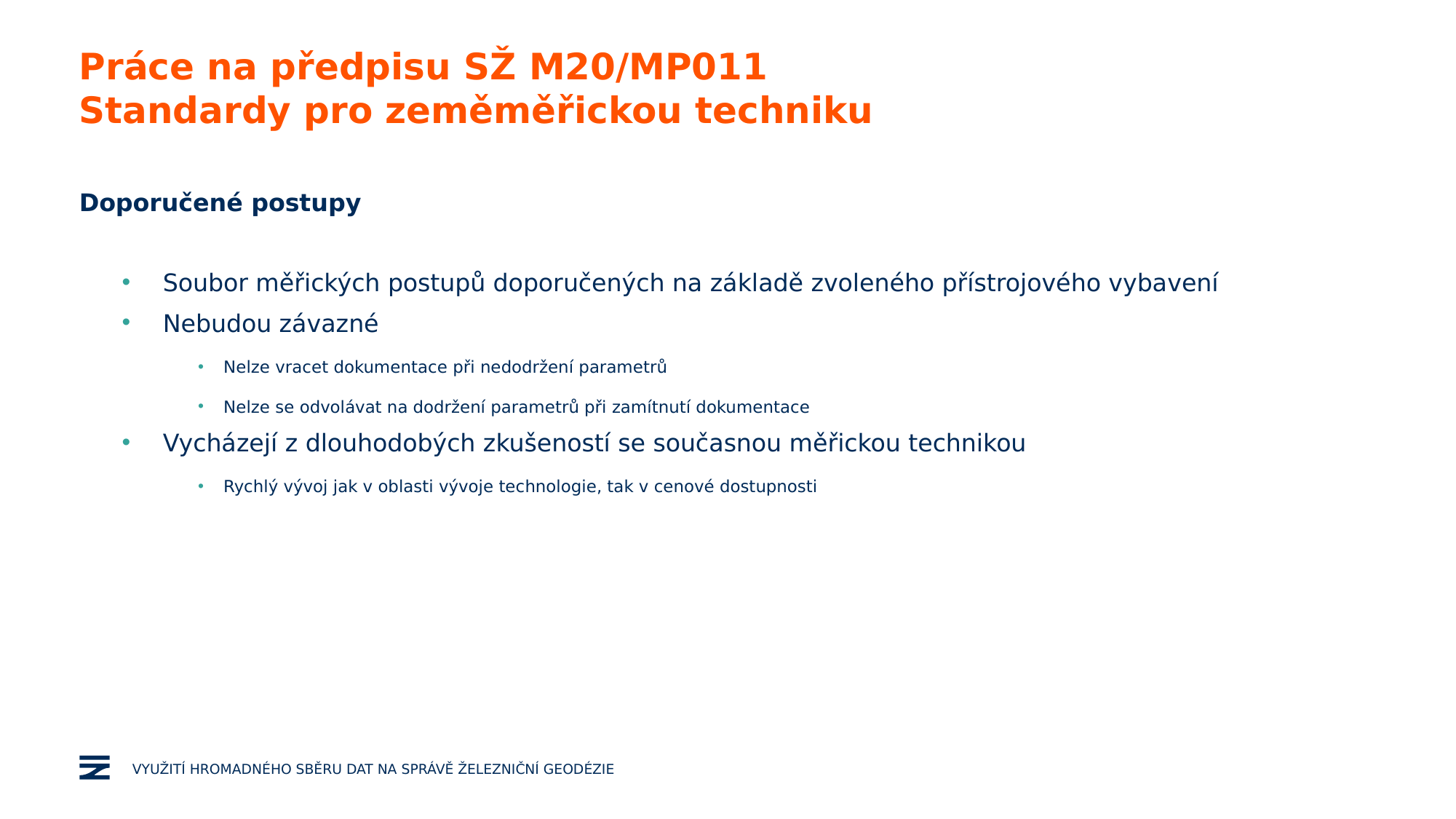

# Práce na předpisu SŽ M20/MP011 Standardy pro zeměměřickou techniku
Doporučené postupy

Soubor měřických postupů doporučených na základě zvoleného přístrojového vybavení
Nebudou závazné
Nelze vracet dokumentace při nedodržení parametrů
Nelze se odvolávat na dodržení parametrů při zamítnutí dokumentace
Vycházejí z dlouhodobých zkušeností se současnou měřickou technikou
Rychlý vývoj jak v oblasti vývoje technologie, tak v cenové dostupnosti

VYUŽITÍ HROMADNÉHO SBĚRU DAT NA SPRÁVĚ ŽELEZNIČNÍ GEODÉZIE